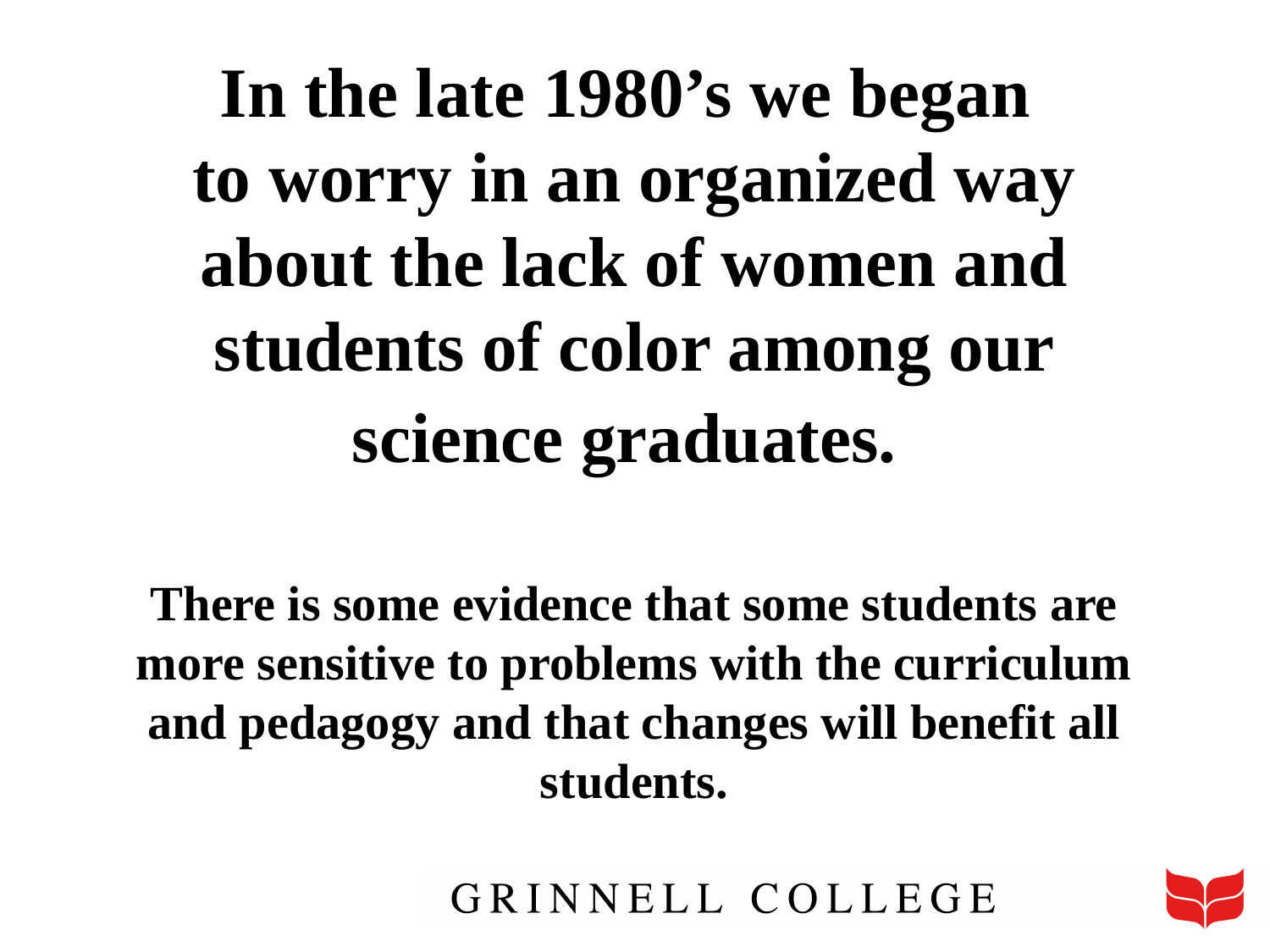

# In the late 1980’s we began to worry in an organized way about the lack of women and students of color among our science graduates. There is some evidence that some students are more sensitive to problems with the curriculum and pedagogy and that changes will benefit all students.